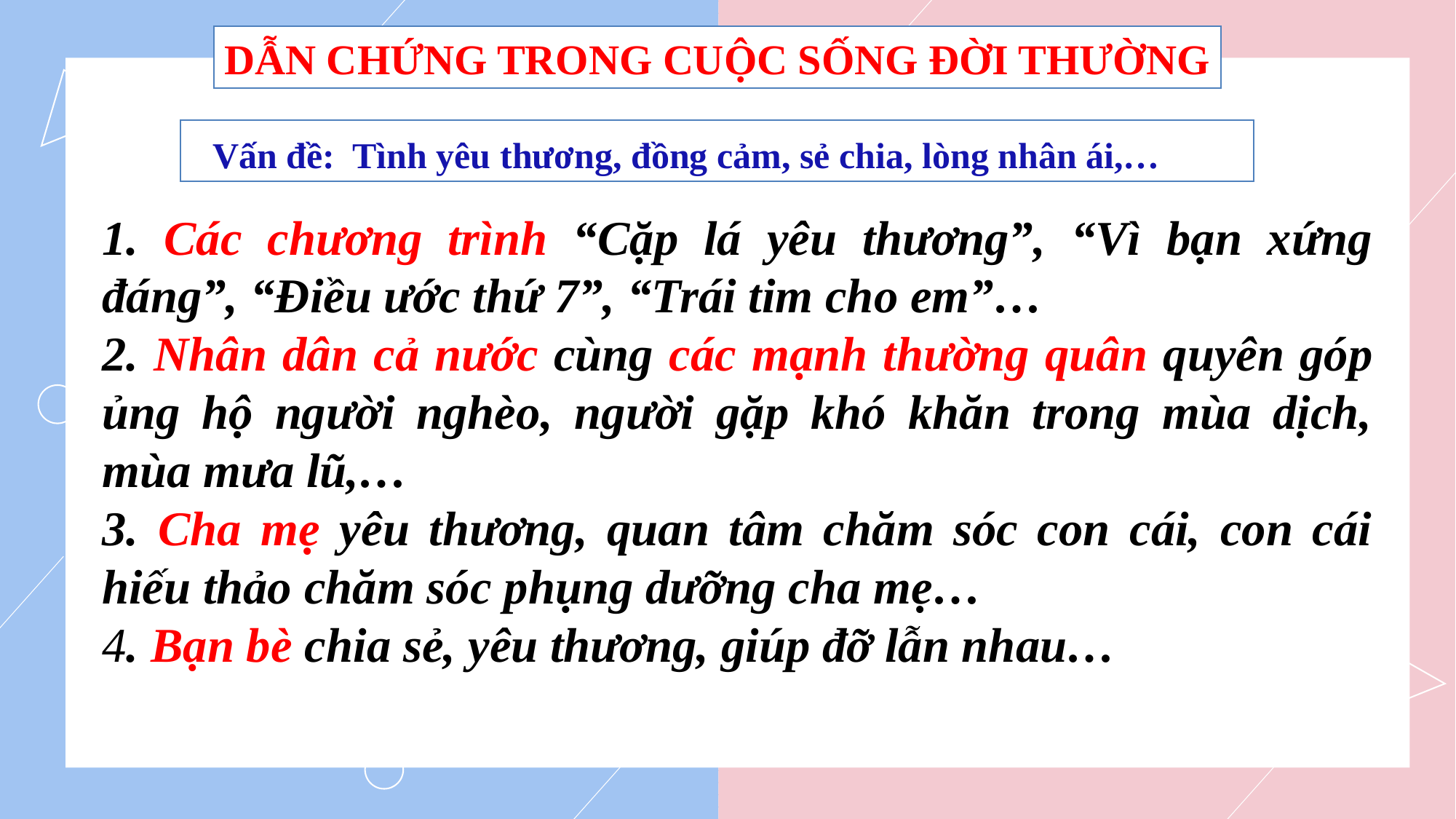

DẪN CHỨNG TRONG CUỘC SỐNG ĐỜI THƯỜNG

Vấn đề:  Tình yêu thương, đồng cảm, sẻ chia, lòng nhân ái,…

1. Các chương trình “Cặp lá yêu thương”, “Vì bạn xứng đáng”, “Điều ước thứ 7”, “Trái tim cho em”…
2. Nhân dân cả nước cùng các mạnh thường quân quyên góp ủng hộ người nghèo, người gặp khó khăn trong mùa dịch, mùa mưa lũ,…
3. Cha mẹ yêu thương, quan tâm chăm sóc con cái, con cái hiếu thảo chăm sóc phụng dưỡng cha mẹ…
4. Bạn bè chia sẻ, yêu thương, giúp đỡ lẫn nhau…